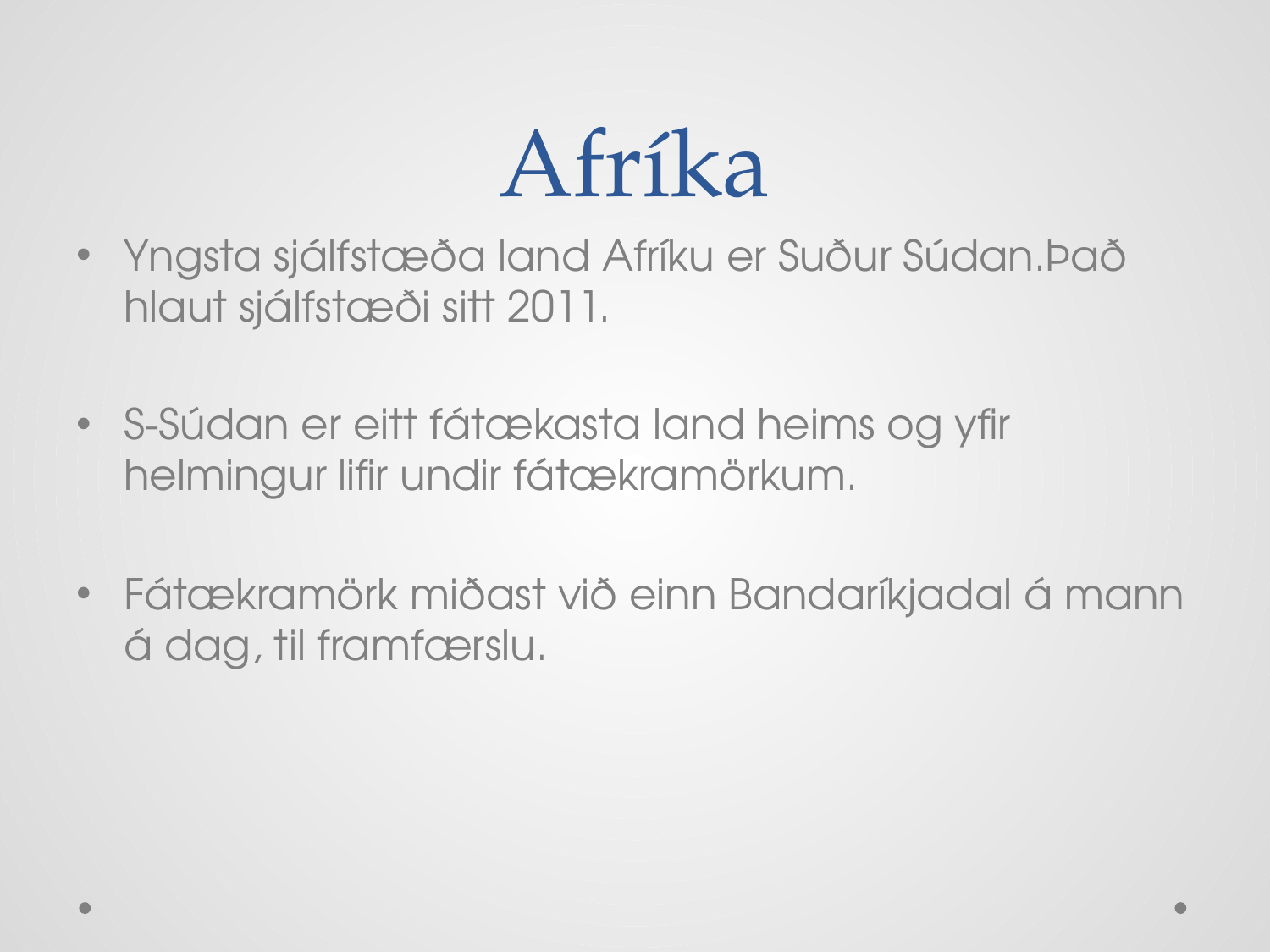

# Afríka
Yngsta sjálfstæða land Afríku er Suður Súdan.Það hlaut sjálfstæði sitt 2011.

S-Súdan er eitt fátækasta land heims og yfir helmingur lifir undir fátækramörkum.

Fátækramörk miðast við einn Bandaríkjadal á mann á dag, til framfærslu.